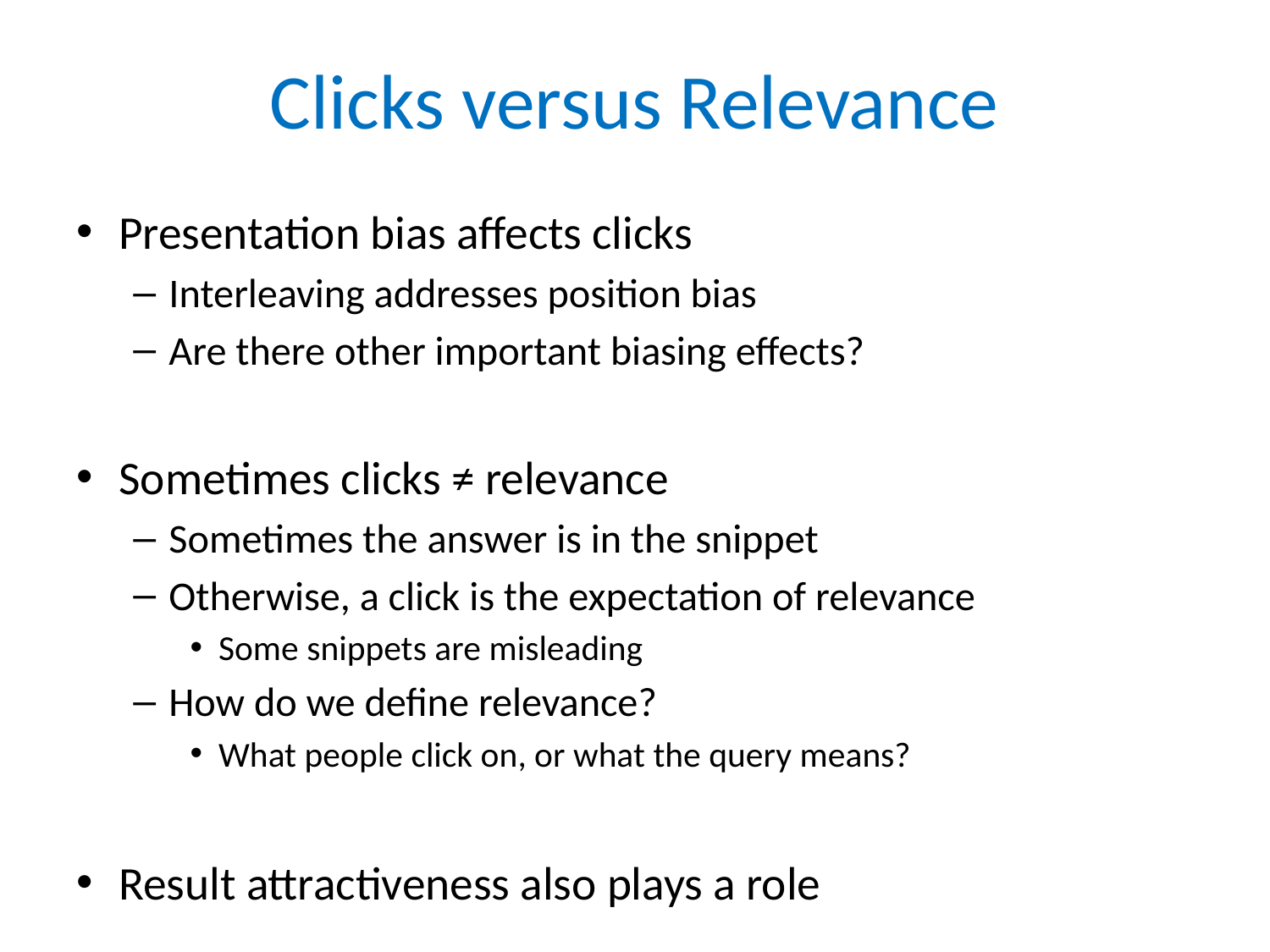

# Clicks versus Relevance
Presentation bias affects clicks
Interleaving addresses position bias
Are there other important biasing effects?

Sometimes clicks ≠ relevance
Sometimes the answer is in the snippet
Otherwise, a click is the expectation of relevance
Some snippets are misleading
How do we define relevance?
What people click on, or what the query means?

Result attractiveness also plays a role